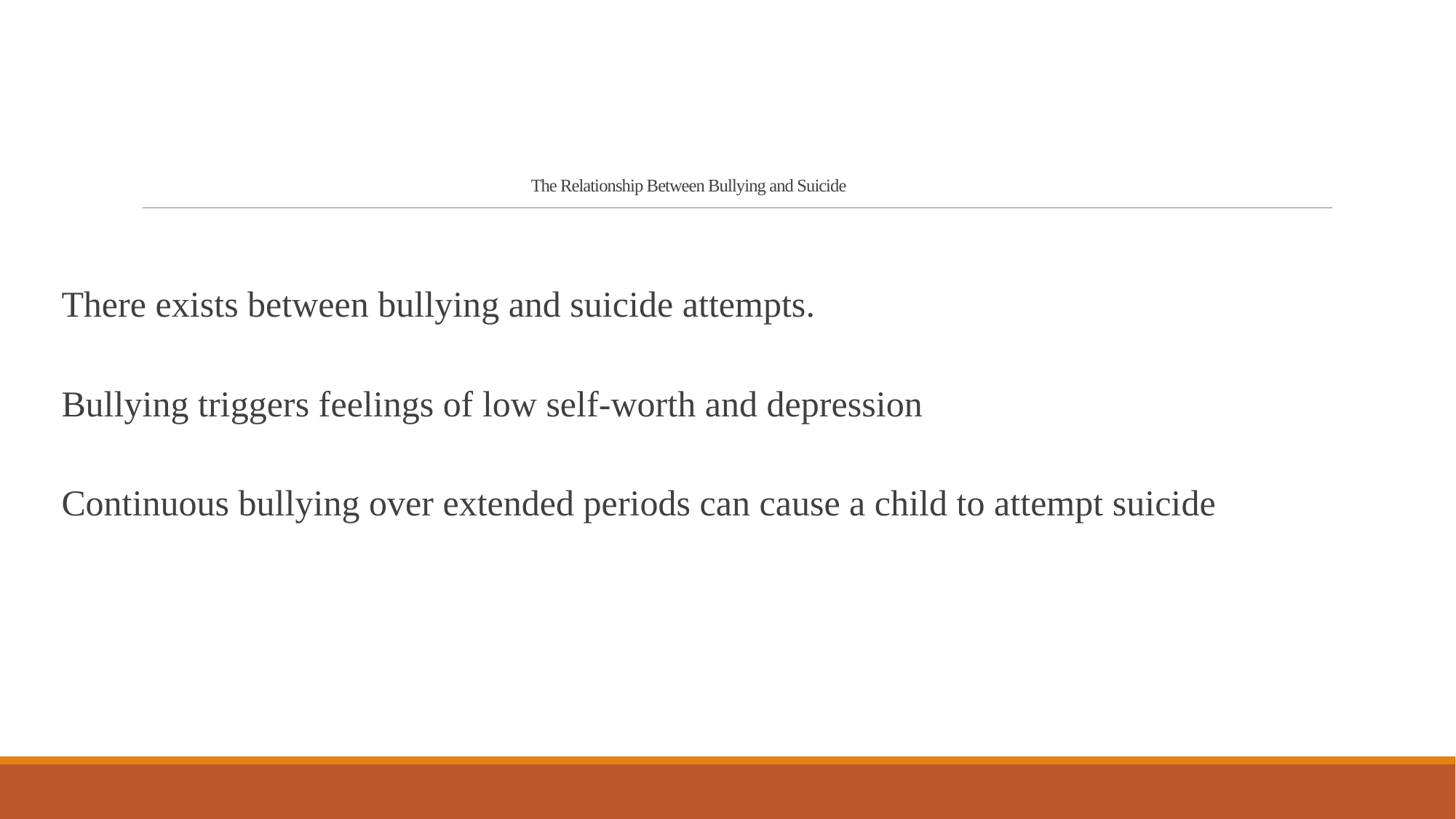

# The Relationship Between Bullying and Suicide
There exists between bullying and suicide attempts.
Bullying triggers feelings of low self-worth and depression
Continuous bullying over extended periods can cause a child to attempt suicide